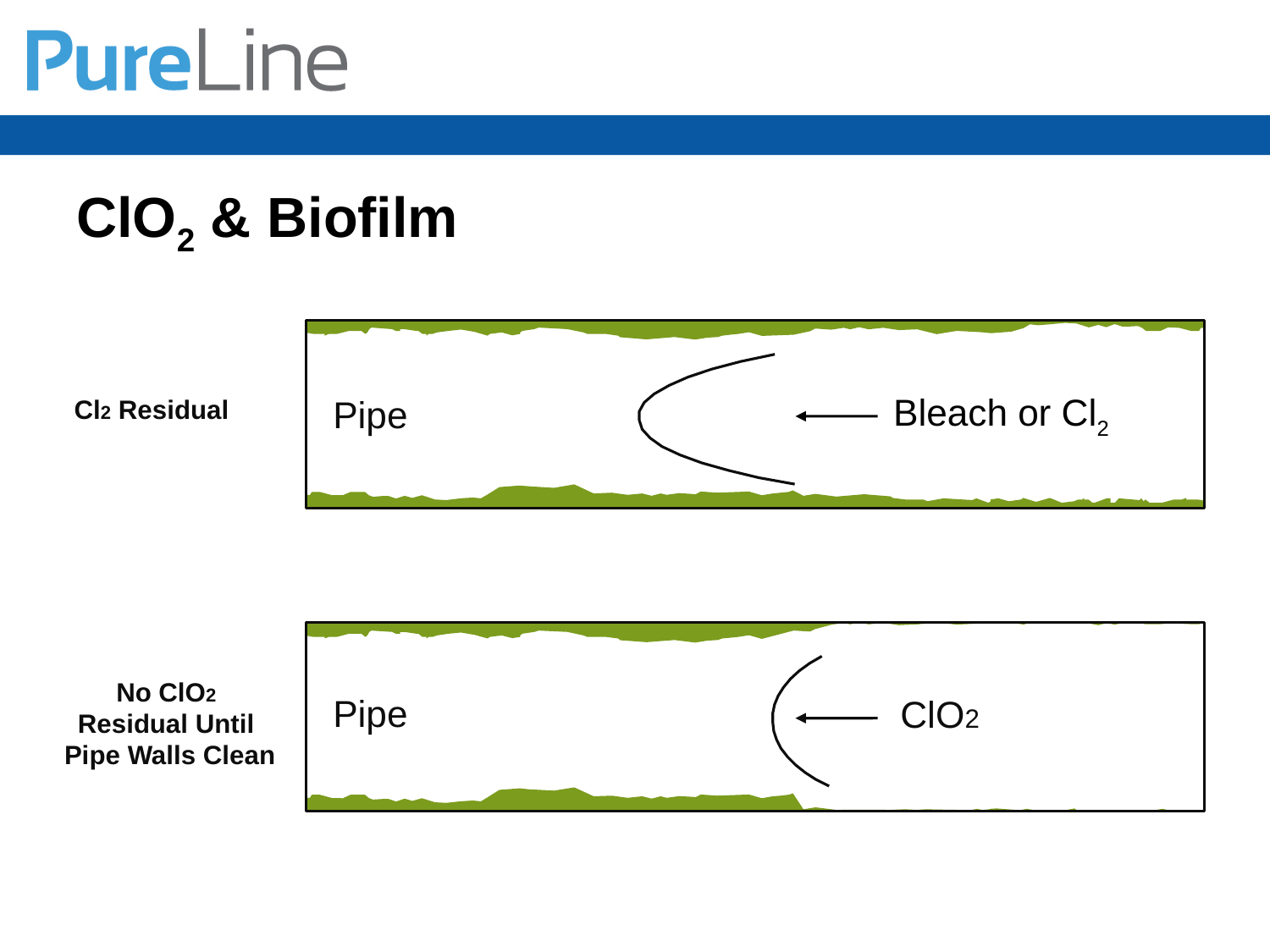

# ClO2 & Biofilm

Bleach or Cl2
Pipe
Cl2 Residual

No ClO2
Residual Until
Pipe Walls Clean
Pipe
ClO2